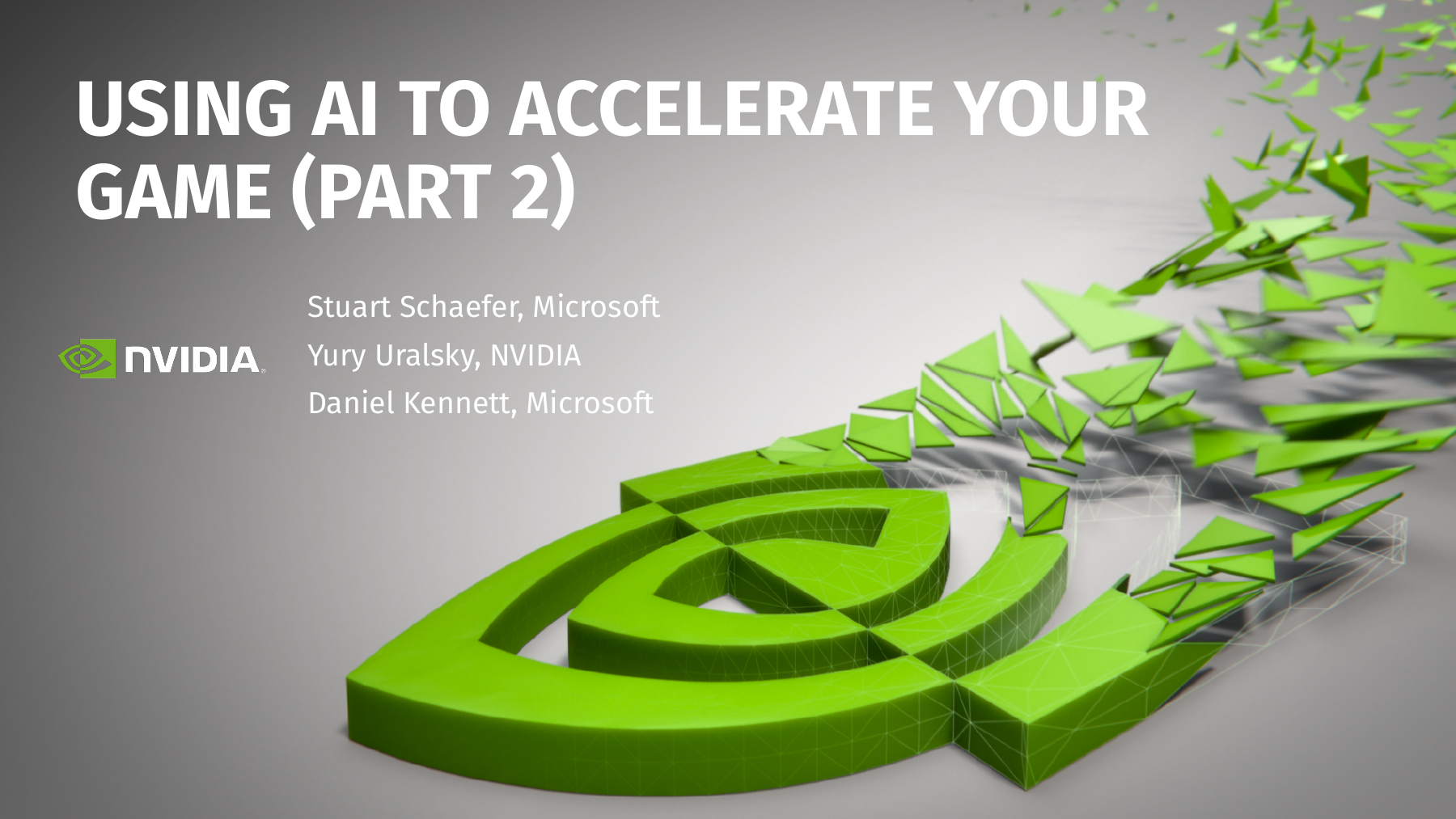

# Using ai to accelerate your game (PART 2)
Stuart Schaefer, Microsoft
Yury Uralsky, NVIDIA
Daniel Kennett, Microsoft